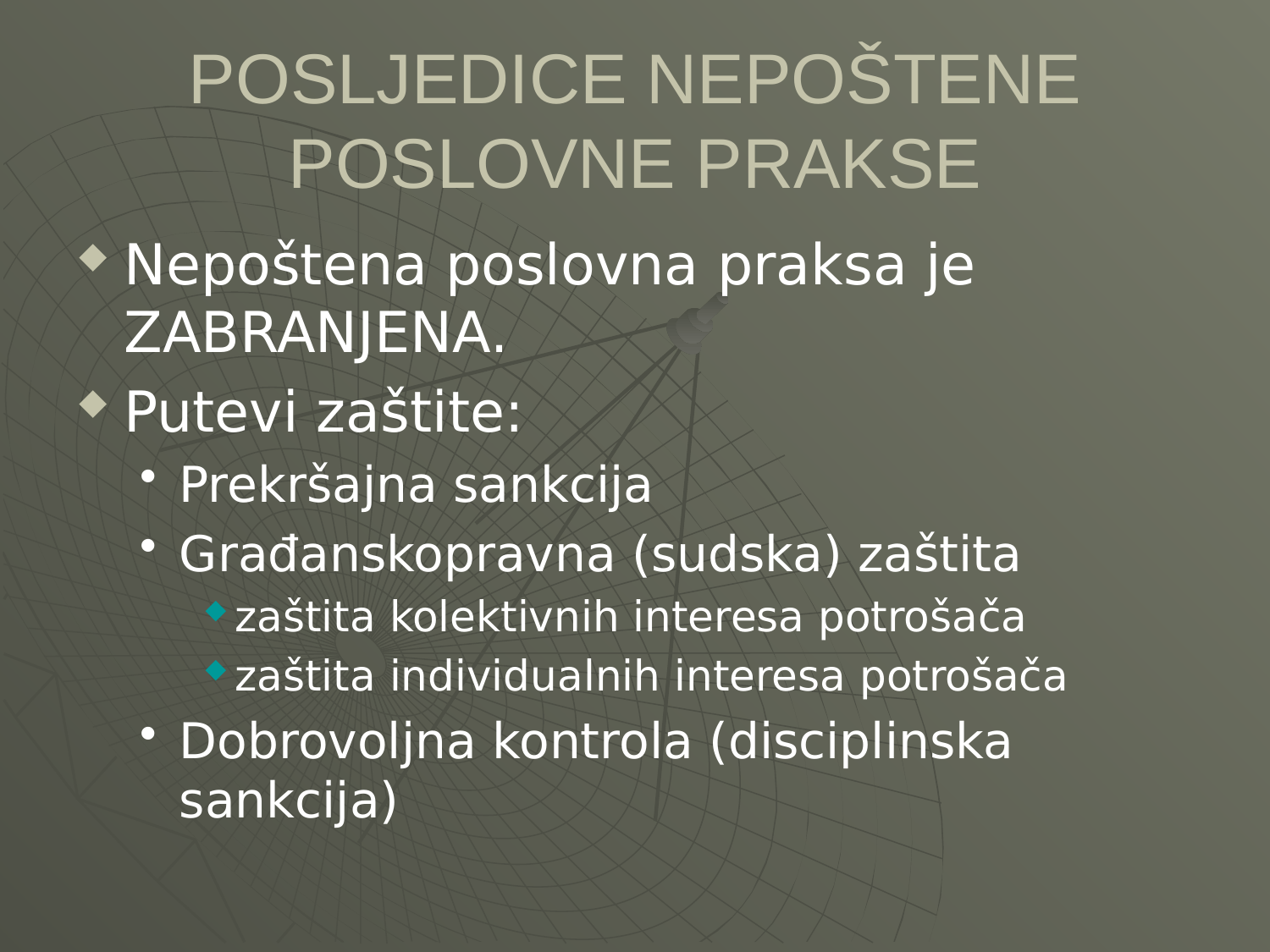

# POSLJEDICE NEPOŠTENE POSLOVNE PRAKSE
Nepoštena poslovna praksa je ZABRANJENA.
Putevi zaštite:
Prekršajna sankcija
Građanskopravna (sudska) zaštita
zaštita kolektivnih interesa potrošača
zaštita individualnih interesa potrošača
Dobrovoljna kontrola (disciplinska sankcija)